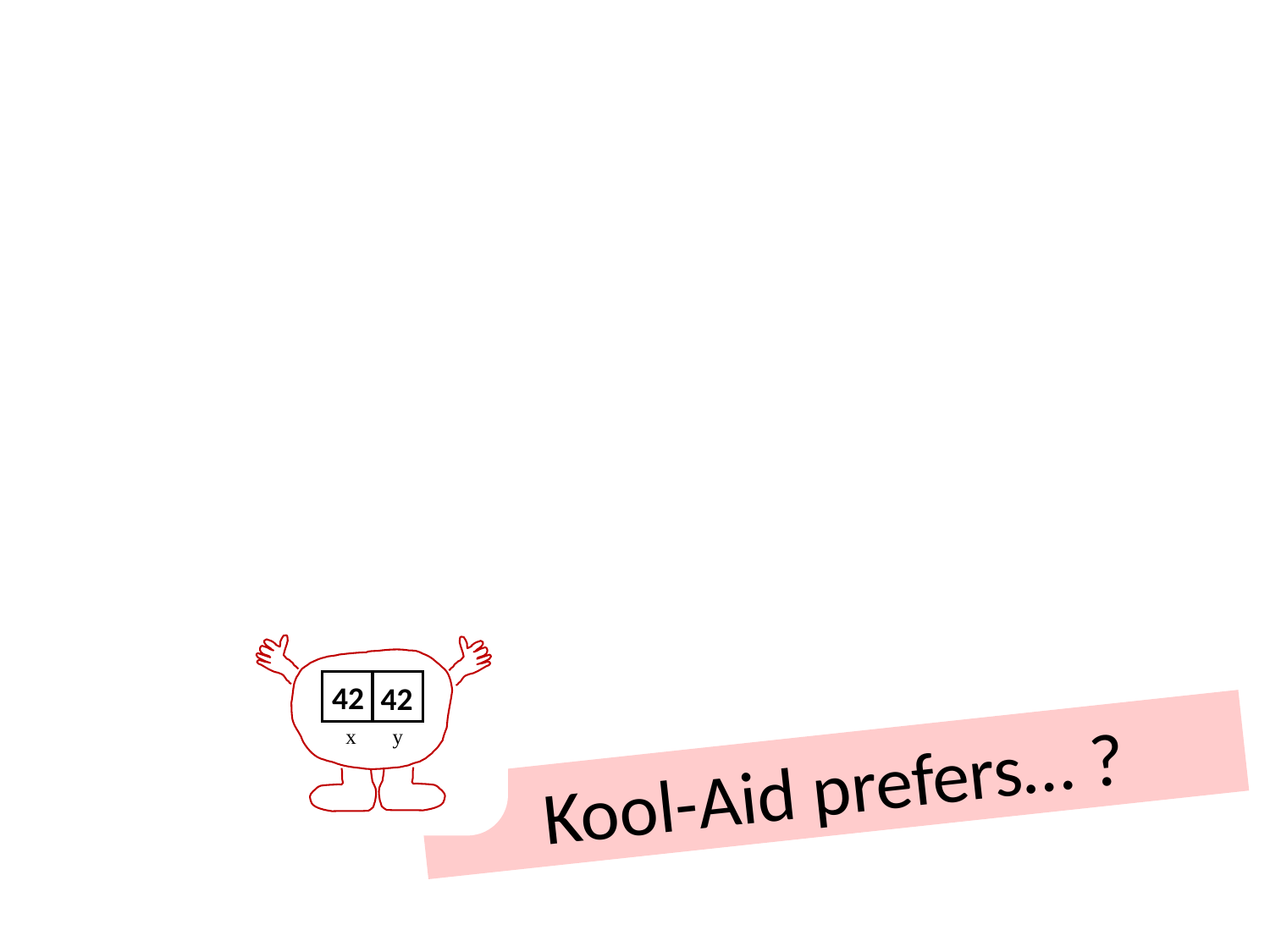

42

42
y
x
Kool-Aid prefers… ?